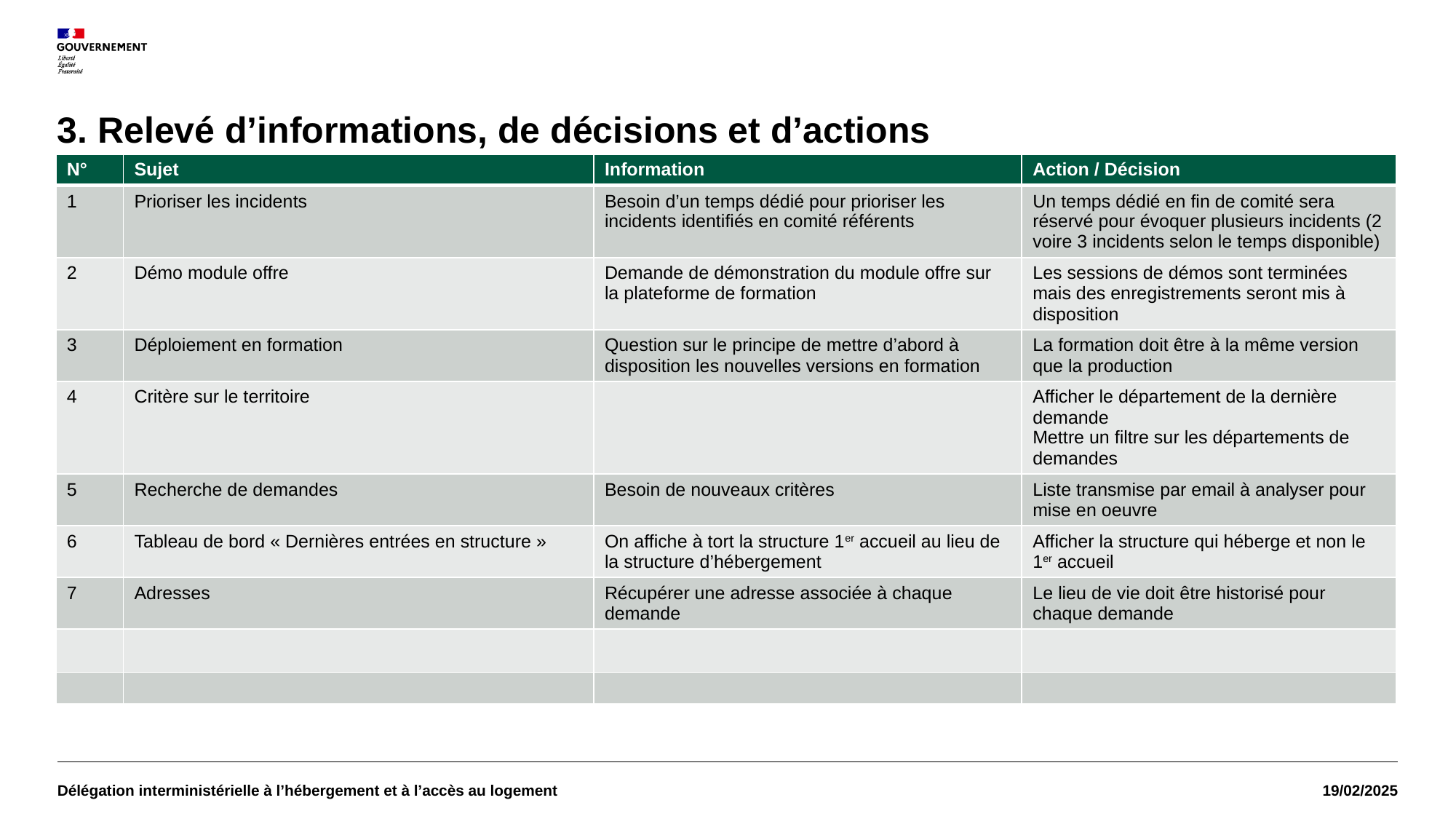

# 3. Relevé d’informations, de décisions et d’actions
| N° | Sujet | Information | Action / Décision |
| --- | --- | --- | --- |
| 1 | Prioriser les incidents | Besoin d’un temps dédié pour prioriser les incidents identifiés en comité référents | Un temps dédié en fin de comité sera réservé pour évoquer plusieurs incidents (2 voire 3 incidents selon le temps disponible) |
| 2 | Démo module offre | Demande de démonstration du module offre sur la plateforme de formation | Les sessions de démos sont terminées mais des enregistrements seront mis à disposition |
| 3 | Déploiement en formation | Question sur le principe de mettre d’abord à disposition les nouvelles versions en formation | La formation doit être à la même version que la production |
| 4 | Critère sur le territoire |  | Afficher le département de la dernière demande Mettre un filtre sur les départements de demandes |
| 5 | Recherche de demandes | Besoin de nouveaux critères | Liste transmise par email à analyser pour mise en oeuvre |
| 6 | Tableau de bord « Dernières entrées en structure » | On affiche à tort la structure 1er accueil au lieu de la structure d’hébergement | Afficher la structure qui héberge et non le 1er accueil |
| 7 | Adresses | Récupérer une adresse associée à chaque demande | Le lieu de vie doit être historisé pour chaque demande |
|  |  |  |  |
|  |  |  |  |
Délégation interministérielle à l’hébergement et à l’accès au logement
19/02/2025